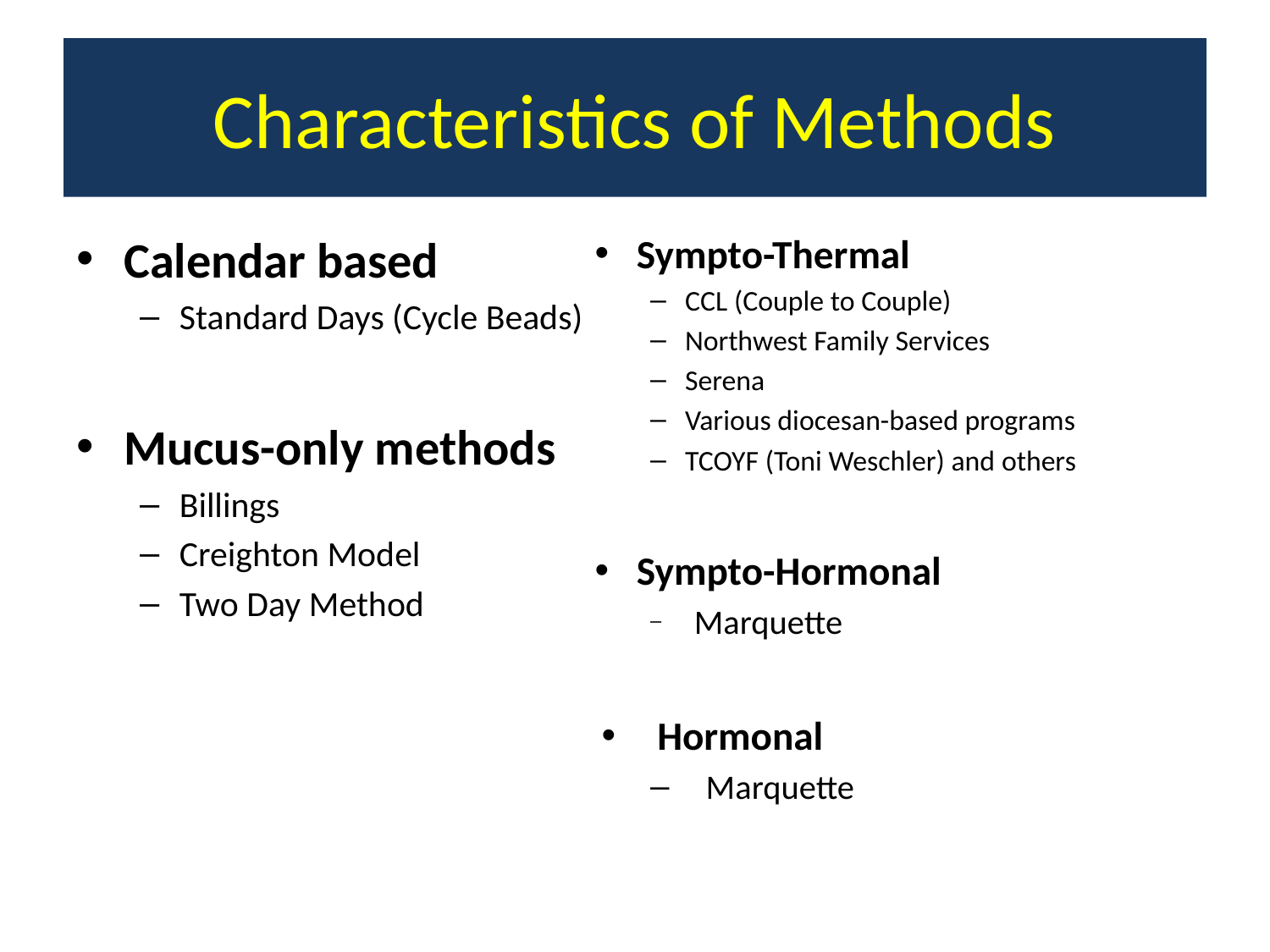

# Characteristics of Methods
Sympto-Thermal
CCL (Couple to Couple)
Northwest Family Services
Serena
Various diocesan-based programs
TCOYF (Toni Weschler) and others

Sympto-Hormonal
  Marquette

Hormonal
Marquette

Calendar based
Standard Days (Cycle Beads)

Mucus-only methods
Billings
Creighton Model
Two Day Method